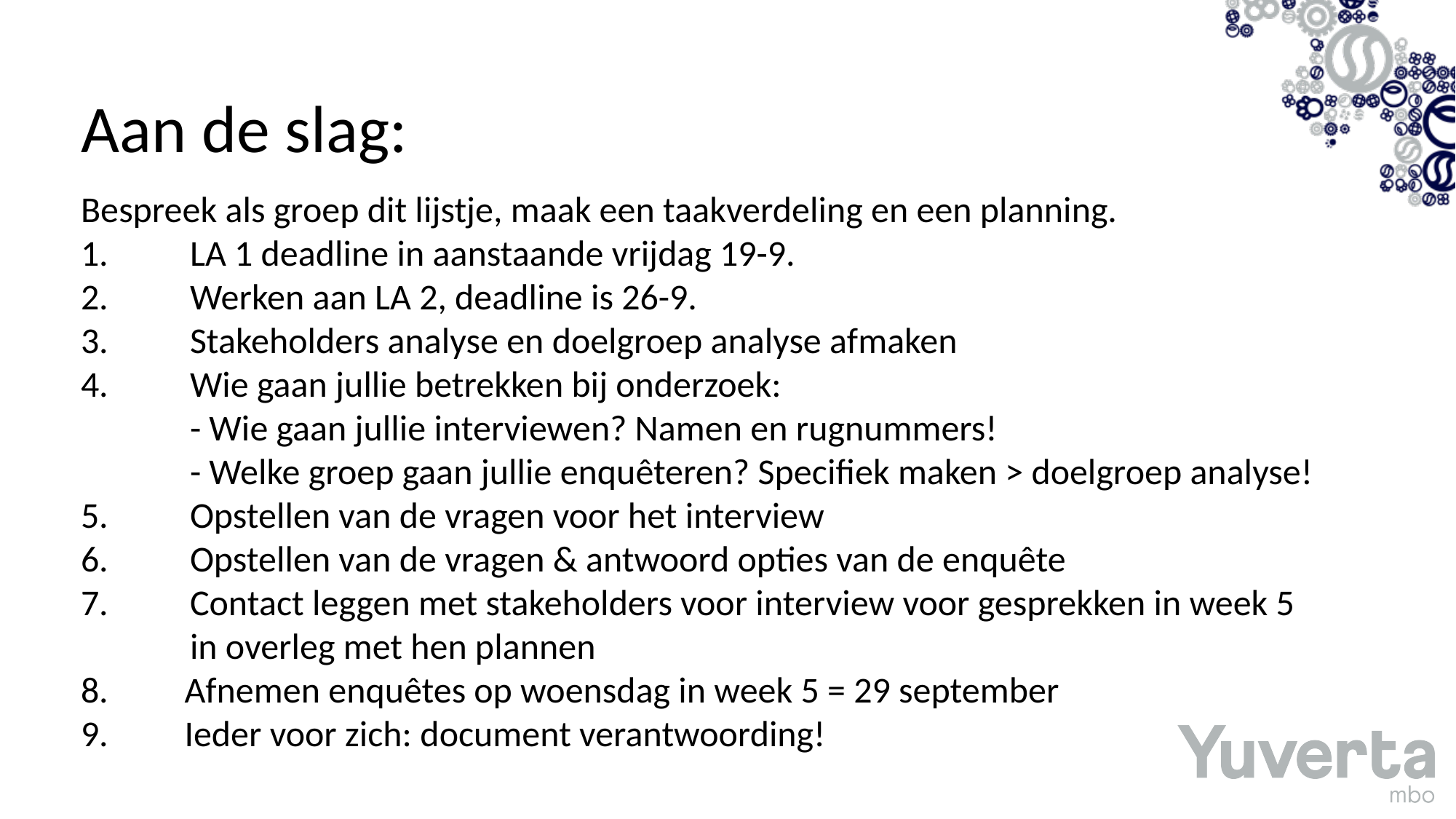

# Aan de slag:
Bespreek als groep dit lijstje, maak een taakverdeling en een planning.
1.	LA 1 deadline in aanstaande vrijdag 19-9.
2.	Werken aan LA 2, deadline is 26-9.
3.	Stakeholders analyse en doelgroep analyse afmaken
4.	Wie gaan jullie betrekken bij onderzoek:
	- Wie gaan jullie interviewen? Namen en rugnummers!
	- Welke groep gaan jullie enquêteren? Specifiek maken > doelgroep analyse!
5.	Opstellen van de vragen voor het interview
6.	Opstellen van de vragen & antwoord opties van de enquête
7.	Contact leggen met stakeholders voor interview voor gesprekken in week 5
	in overleg met hen plannen
      Afnemen enquêtes op woensdag in week 5 = 29 september
      Ieder voor zich: document verantwoording!